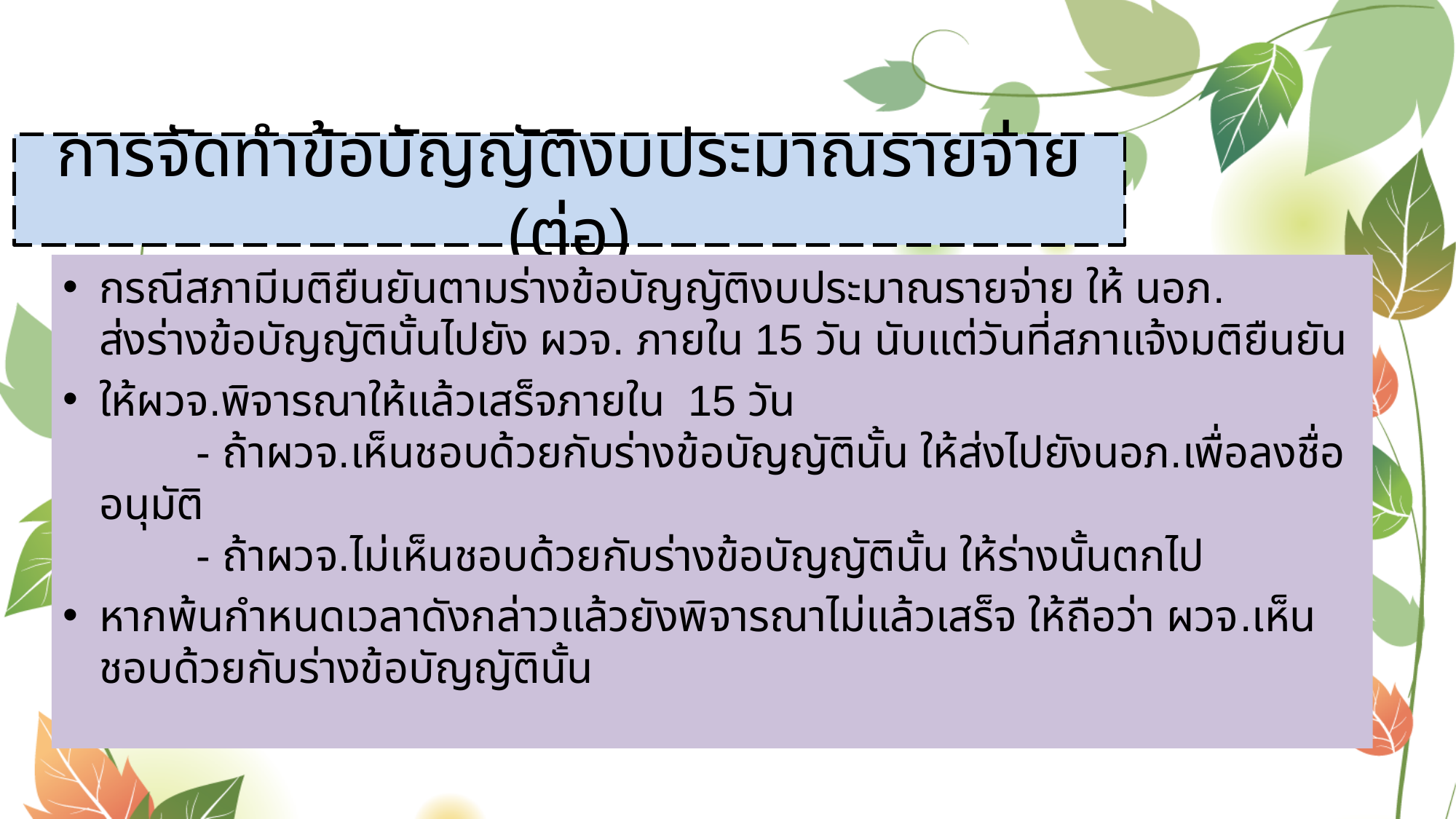

# การจัดทำข้อบัญญัติงบประมาณรายจ่าย (ต่อ)
กรณีสภามีมติยืนยันตามร่างข้อบัญญัติงบประมาณรายจ่าย ให้ นอภ.
ส่งร่างข้อบัญญัตินั้นไปยัง ผวจ. ภายใน 15 วัน นับแต่วันที่สภาแจ้งมติยืนยัน
ให้ผวจ.พิจารณาให้แล้วเสร็จภายใน  15 วัน
	- ถ้าผวจ.เห็นชอบด้วยกับร่างข้อบัญญัตินั้น ให้ส่งไปยังนอภ.เพื่อลงชื่ออนุมัติ
	- ถ้าผวจ.ไม่เห็นชอบด้วยกับร่างข้อบัญญัตินั้น ให้ร่างนั้นตกไป
หากพ้นกำหนดเวลาดังกล่าวแล้วยังพิจารณาไม่แล้วเสร็จ ให้ถือว่า ผวจ.เห็นชอบด้วยกับร่างข้อบัญญัตินั้น